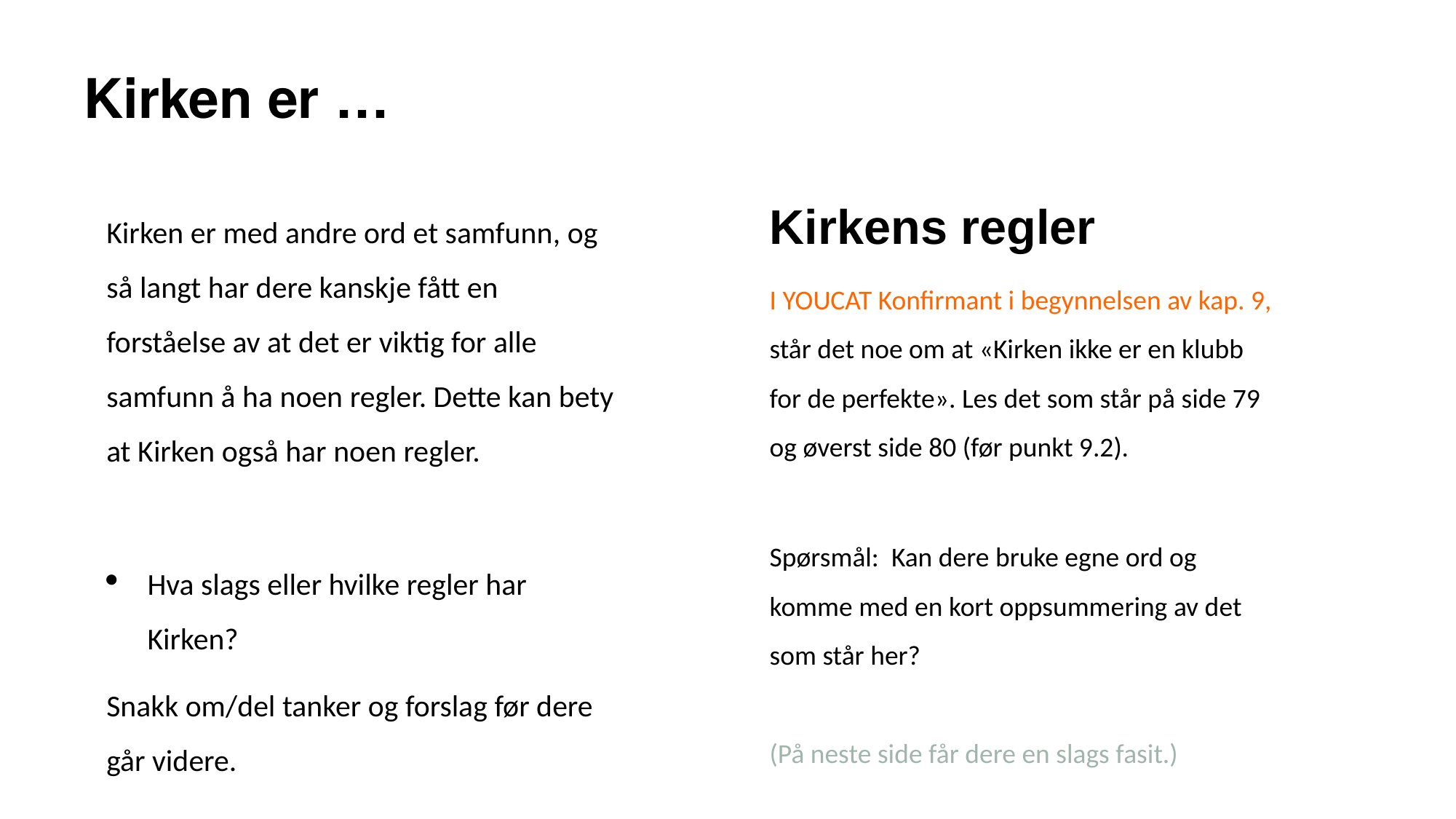

# Kirken er …
Kirkens regler
I YOUCAT Konfirmant i begynnelsen av kap. 9, står det noe om at «Kirken ikke er en klubb for de perfekte». Les det som står på side 79 og øverst side 80 (før punkt 9.2).

Spørsmål:  Kan dere bruke egne ord og komme med en kort oppsummering av det som står her?

(På neste side får dere en slags fasit.)
Kirken er med andre ord et samfunn, og så langt har dere kanskje fått en forståelse av at det er viktig for alle samfunn å ha noen regler. Dette kan bety at Kirken også har noen regler.

Hva slags eller hvilke regler har Kirken?
Snakk om/del tanker og forslag før dere går videre.